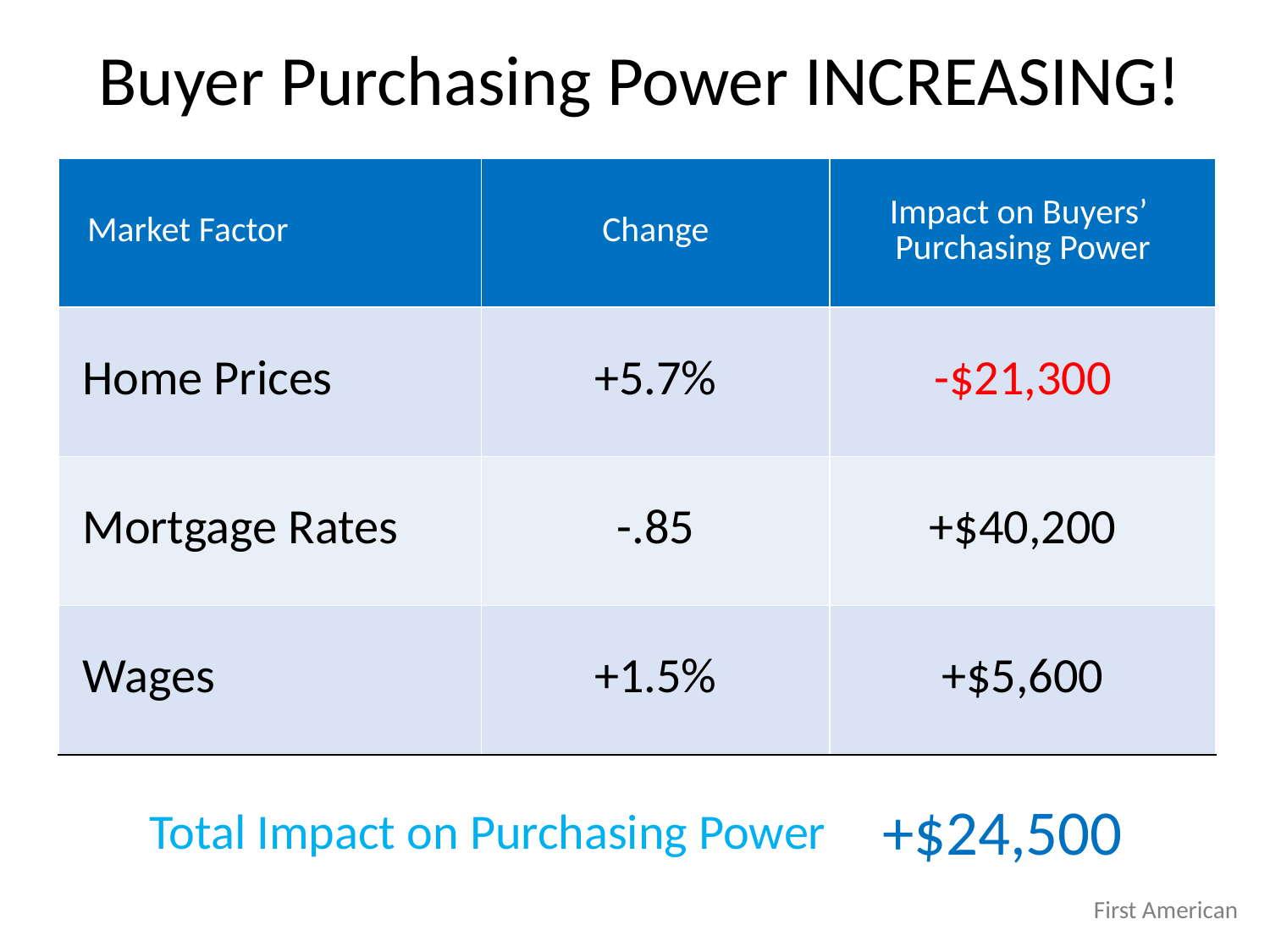

Buyer Purchasing Power INCREASING!
| Market Factor | Change | Impact on Buyers’ Purchasing Power |
| --- | --- | --- |
| Home Prices | +5.7% | -$21,300 |
| Mortgage Rates | -.85 | +$40,200 |
| Wages | +1.5% | +$5,600 |
+$24,500
Total Impact on Purchasing Power
First American